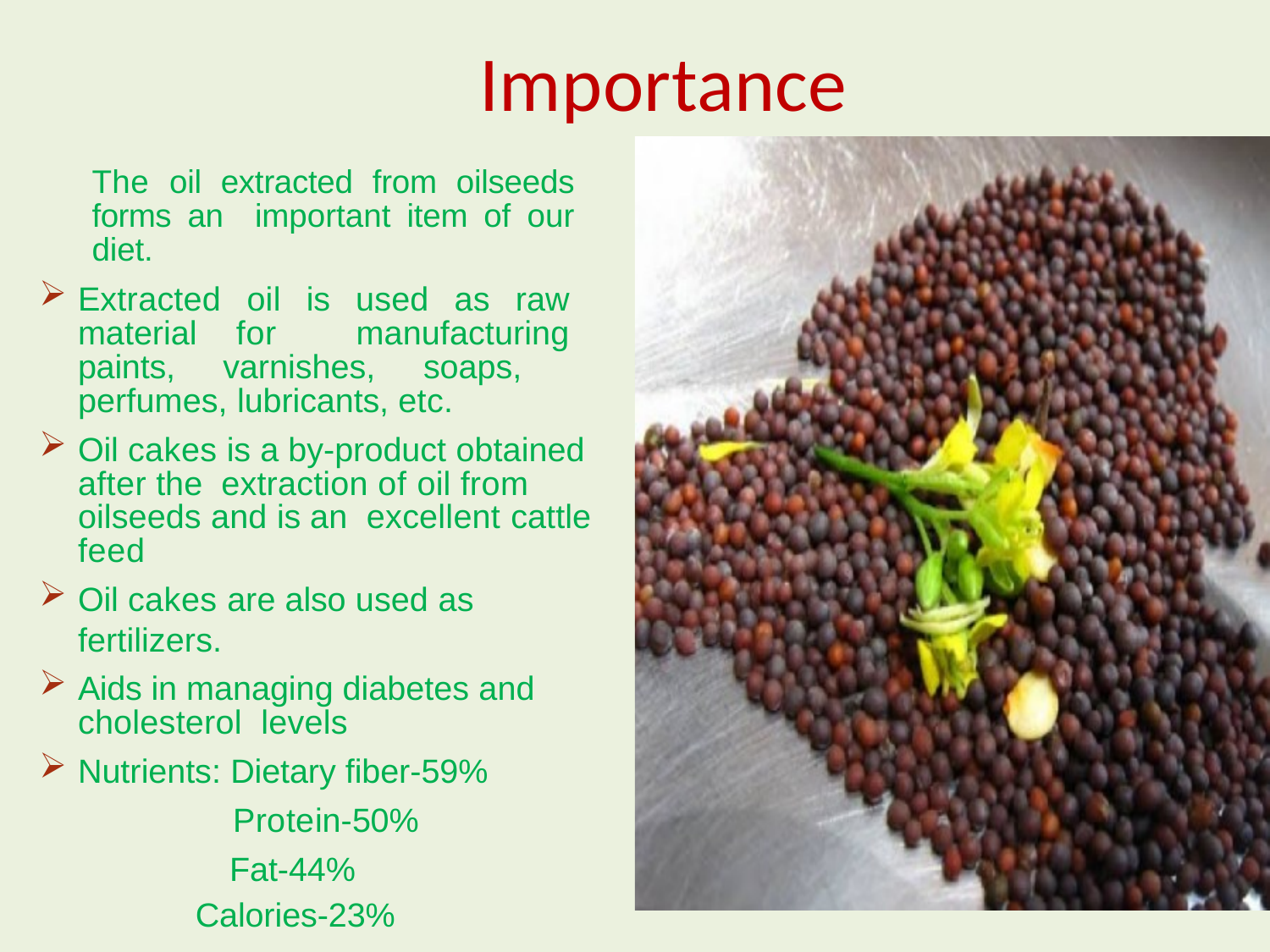

# Importance

The oil extracted from oilseeds forms an  important item of our diet.
Extracted oil is used as raw material for  manufacturing paints, varnishes, soaps,  perfumes, lubricants, etc.
Oil cakes is a by-product obtained after the  extraction of oil from oilseeds and is an  excellent cattle feed
Oil cakes are also used as fertilizers.
Aids in managing diabetes and cholesterol  levels
Nutrients: Dietary ﬁber-59%
                     Protein-50%
                    Fat-44%
   Calories-23%